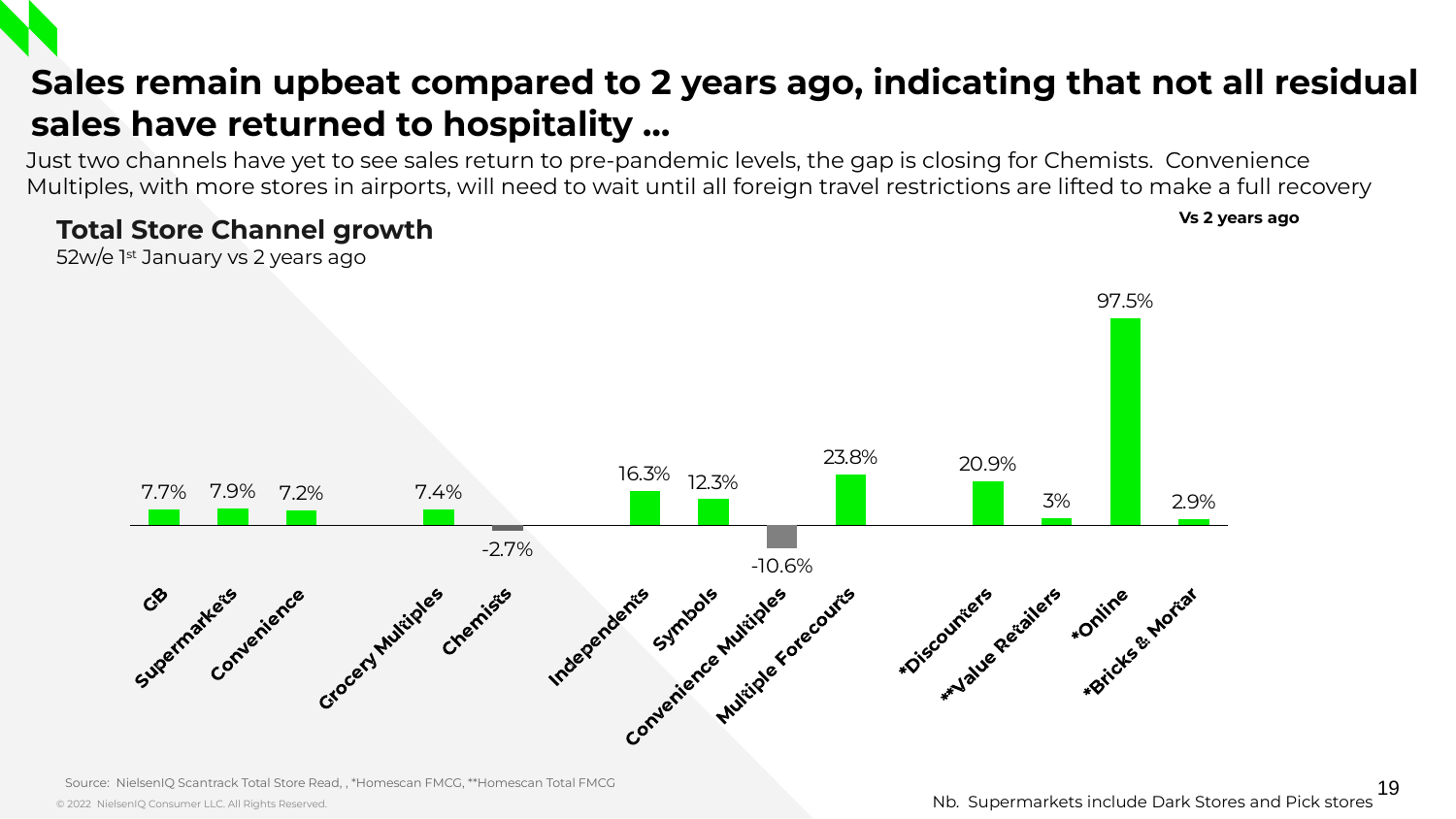

# Sales remain upbeat compared to 2 years ago, indicating that not all residual sales have returned to hospitality …
Just two channels have yet to see sales return to pre-pandemic levels, the gap is closing for Chemists.  Convenience Multiples, with more stores in airports, will need to wait until all foreign travel restrictions are lifted to make a full recovery
Vs 2 years ago
Total Store Channel growth
52w/e 1st January vs 2 years ago

### Chart

| Category | UK |
|---|---|
| GB | 0.07708846803189573 |
| Supermarkets | 0.0789216669493733 |
| Convenience | 0.07207887385187273 |
|   | None |
| Grocery Multiples | 0.07441721913773525 |
| Chemists | -0.026538582450541526 |
|  | None |
| Independents | 0.1628270638513527 |
| Symbols | 0.12322545114912176 |
| Convenience Multiples | -0.10586316154014985 |
| Multiple Forecourts | 0.2383690284927784 |
|  | None |
| *Discounters | 0.2094465546123181 |
| **Value Retailers | 0.03369119064928716 |
| *Online | 0.9747438641257384 |
| *Bricks & Mortar | 0.029237755489976758 |
Source:  NielsenIQ Scantrack Total Store Read, , *Homescan FMCG, **Homescan Total FMCG
Nb.  Supermarkets include Dark Stores and Pick stores